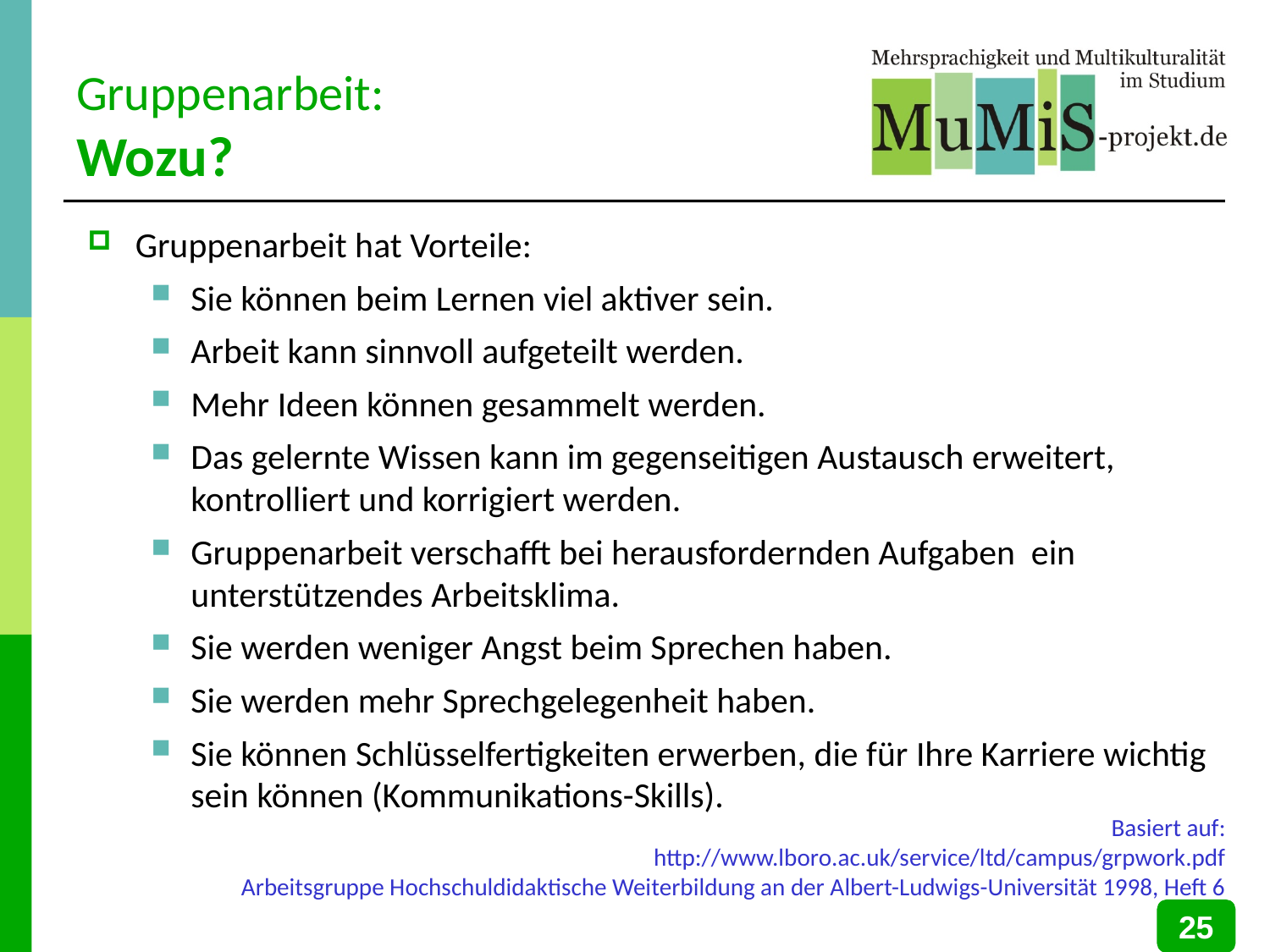

# Gruppenarbeit: Wozu?
Gruppenarbeit hat Vorteile:
Sie können beim Lernen viel aktiver sein.
Arbeit kann sinnvoll aufgeteilt werden.
Mehr Ideen können gesammelt werden.
Das gelernte Wissen kann im gegenseitigen Austausch erweitert, kontrolliert und korrigiert werden.
Gruppenarbeit verschafft bei herausfordernden Aufgaben  ein unterstützendes Arbeitsklima.
Sie werden weniger Angst beim Sprechen haben.
Sie werden mehr Sprechgelegenheit haben.
Sie können Schlüsselfertigkeiten erwerben, die für Ihre Karriere wichtig sein können (Kommunikations-Skills).
Basiert auf:
http://www.lboro.ac.uk/service/ltd/campus/grpwork.pdf
Arbeitsgruppe Hochschuldidaktische Weiterbildung an der Albert-Ludwigs-Universität 1998, Heft 6
25